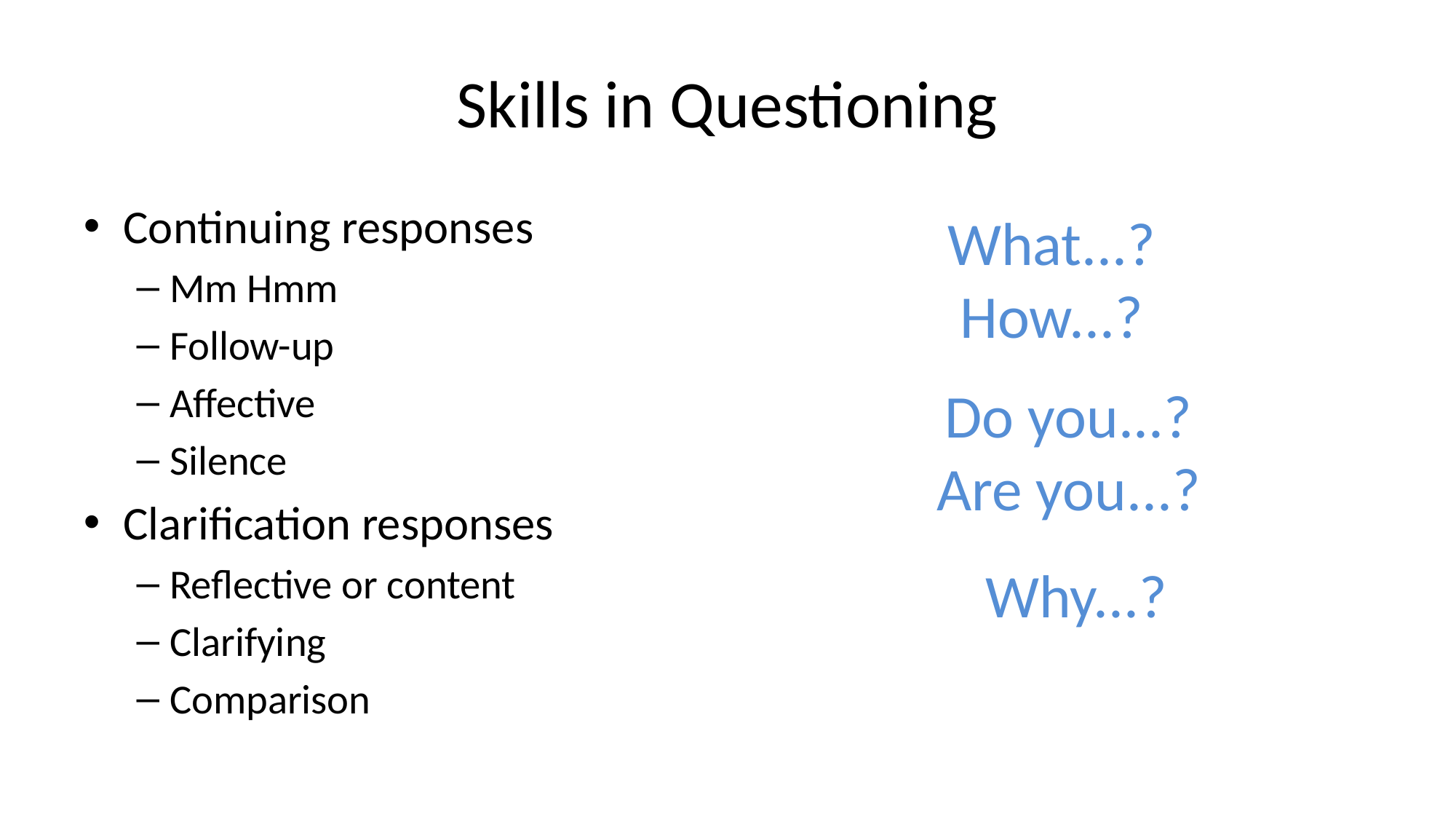

# Skills in Questioning
Continuing responses
Mm Hmm
Follow-up
Affective
Silence
Clarification responses
Reflective or content
Clarifying
Comparison
What...?
How...?
Do you...?
Are you...?
Why...?